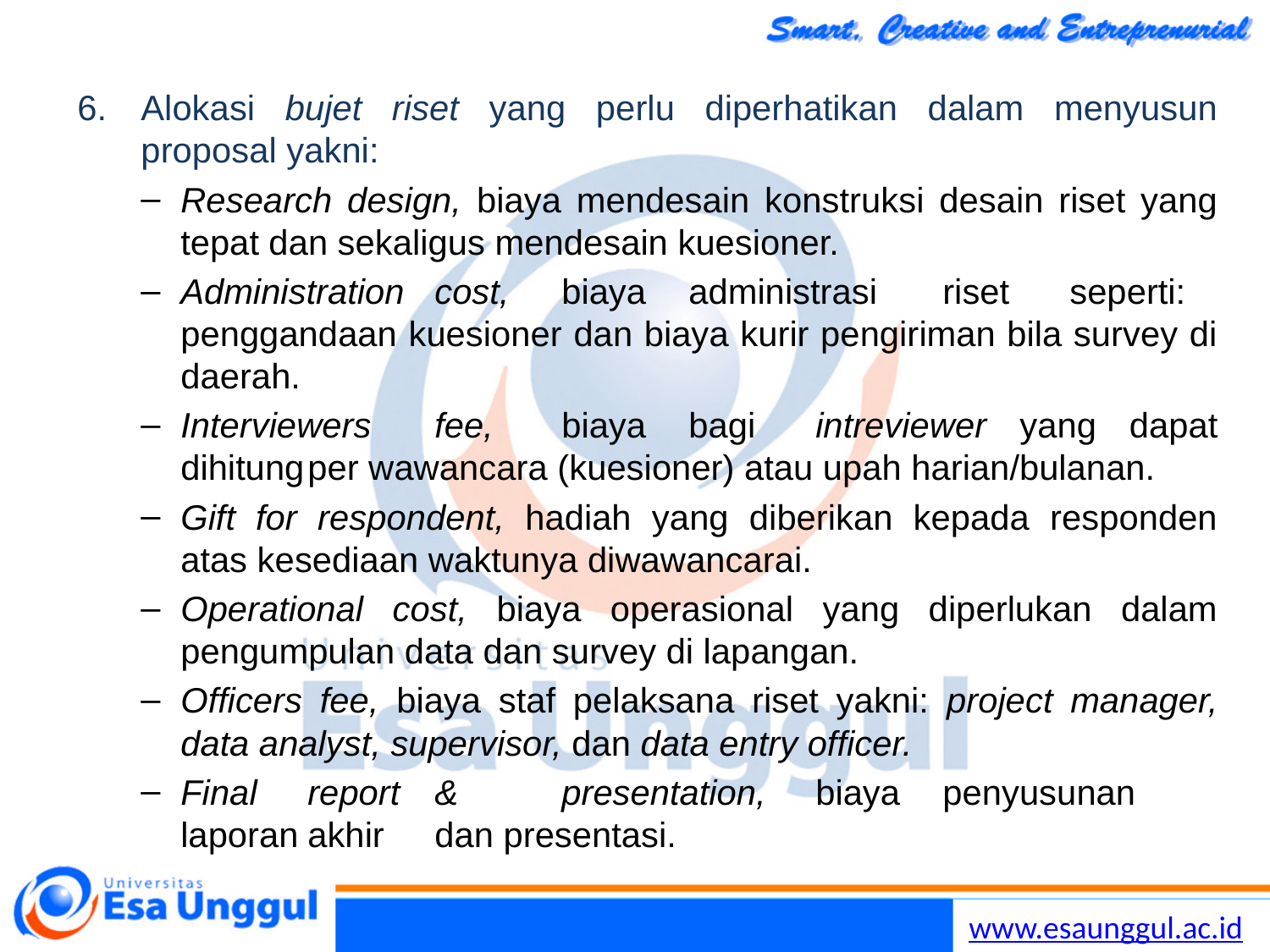

Alokasi bujet riset yang perlu diperhatikan dalam menyusun proposal yakni:
Research design, biaya mendesain konstruksi desain riset yang tepat dan sekaligus mendesain kuesioner.
Administration	cost,	biaya	administrasi	riset	seperti: penggandaan kuesioner dan biaya kurir pengiriman bila survey di daerah.
Interviewers	fee,	biaya	bagi	intreviewer yang dapat dihitung	per wawancara (kuesioner) atau upah harian/bulanan.
Gift for respondent, hadiah yang diberikan kepada responden atas kesediaan waktunya diwawancarai.
Operational cost, biaya operasional yang diperlukan dalam pengumpulan data dan survey di lapangan.
Officers fee, biaya staf pelaksana riset yakni: project manager, data analyst, supervisor, dan data entry officer.
Final	report	&	presentation,	biaya	penyusunan laporan	akhir	dan presentasi.